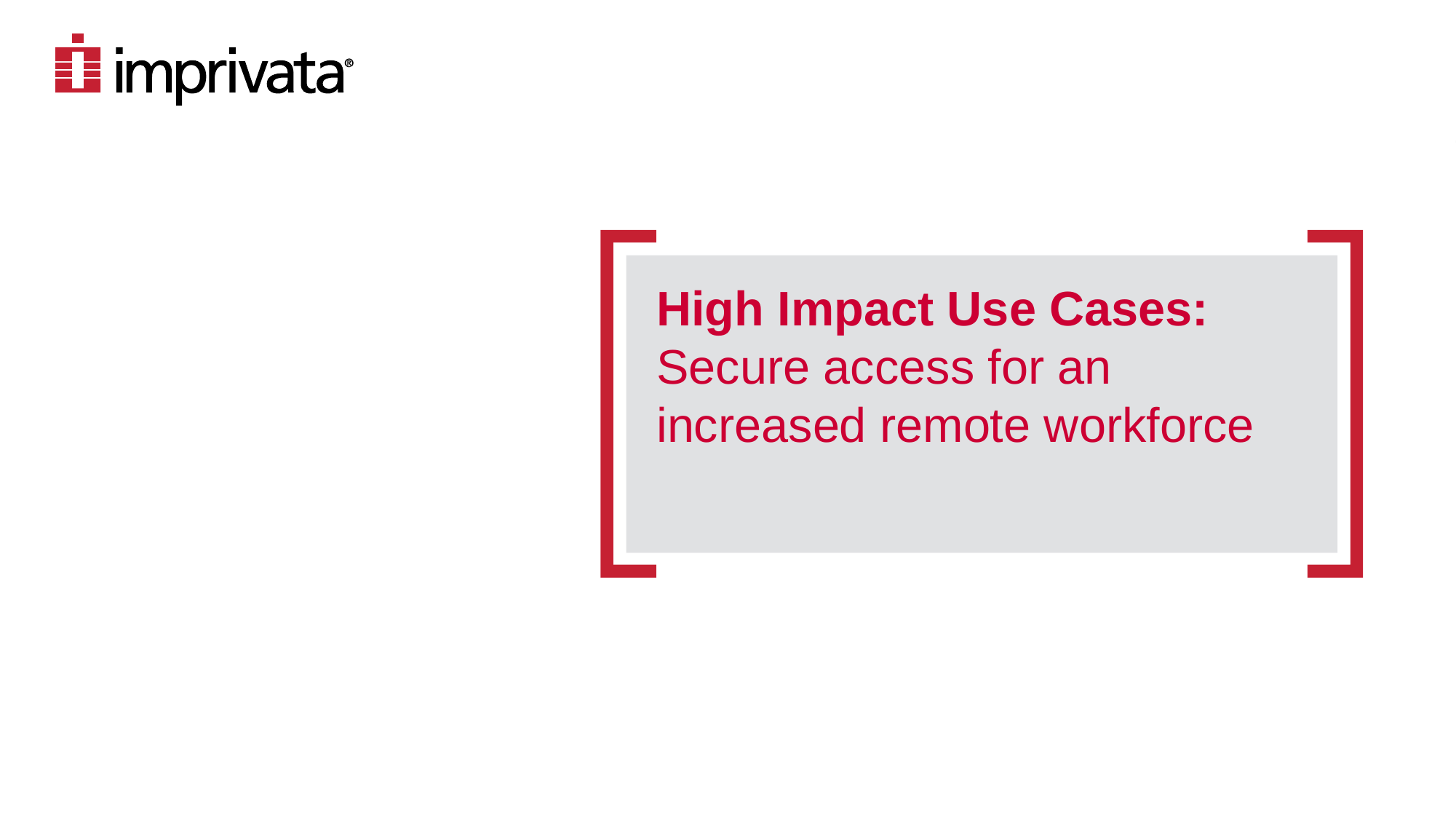

High Impact Use Cases:
Secure access for an increased remote workforce